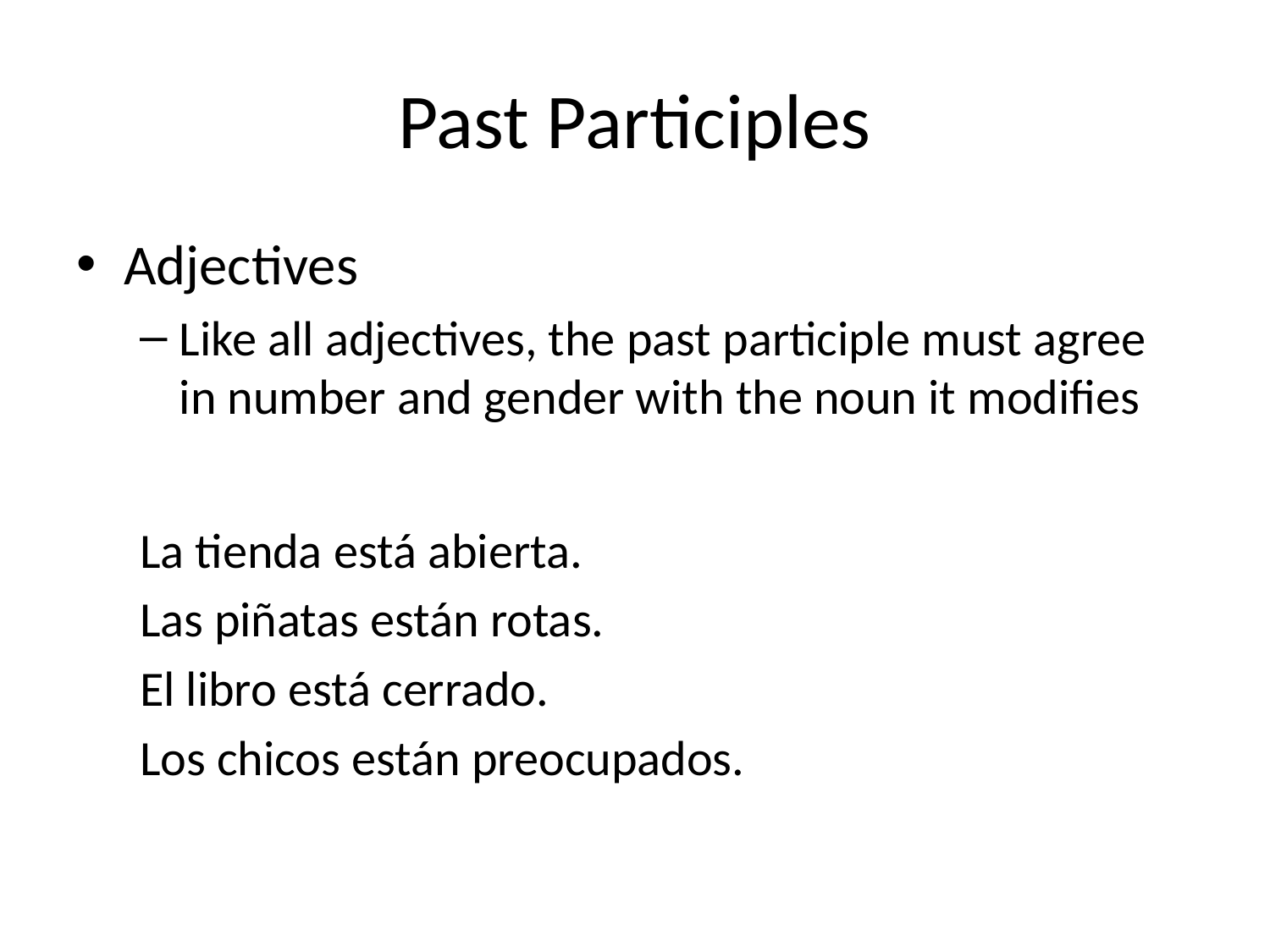

# Past Participles
Adjectives
Like all adjectives, the past participle must agree in number and gender with the noun it modifies

La tienda está abierta.
Las piñatas están rotas.
El libro está cerrado.
Los chicos están preocupados.